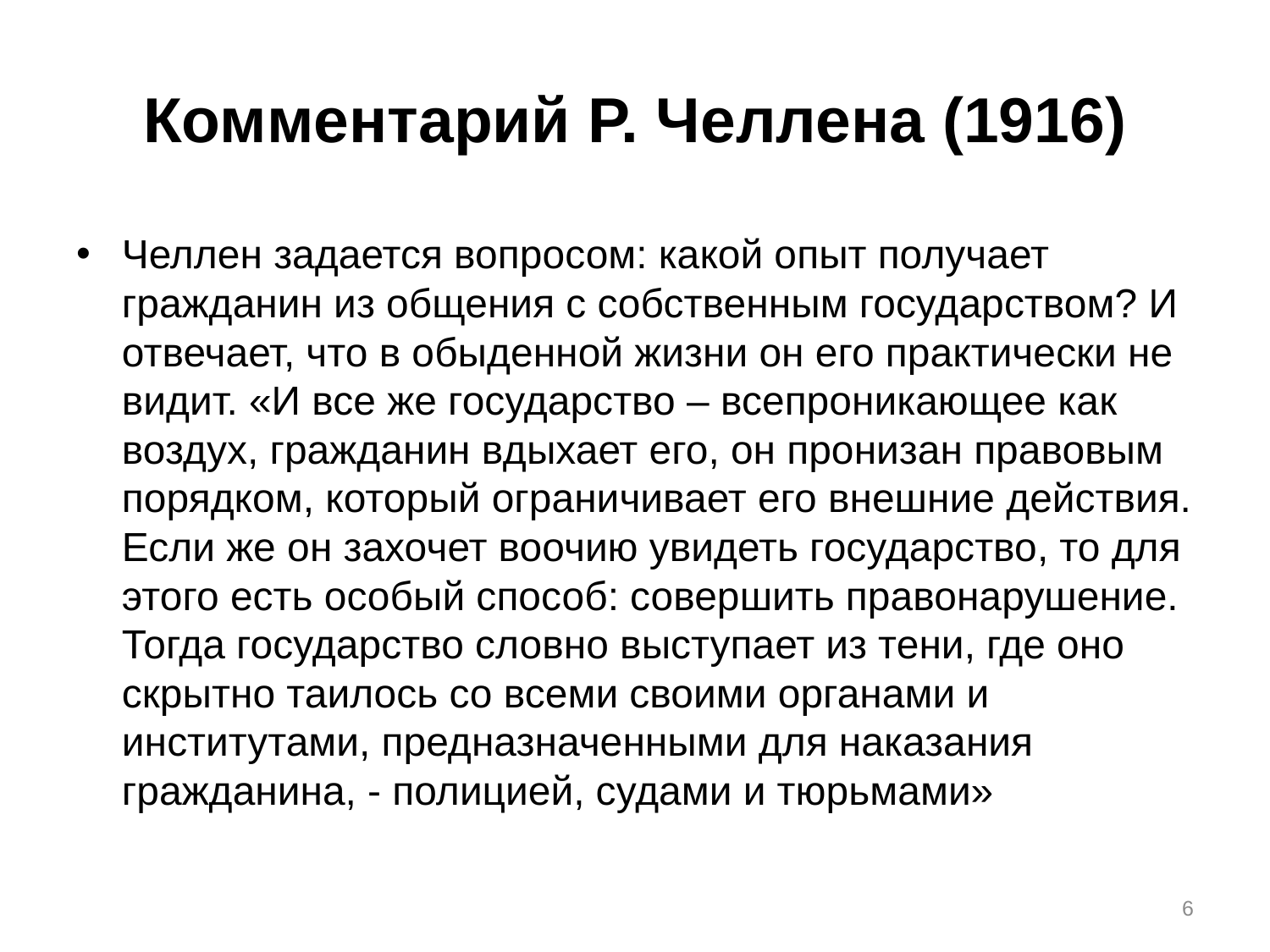

# Комментарий Р. Челлена (1916)
Челлен задается вопросом: какой опыт получает гражданин из общения с собственным государством? И отвечает, что в обыденной жизни он его практически не видит. «И все же государство – всепроникающее как воздух, гражданин вдыхает его, он пронизан правовым порядком, который ограничивает его внешние действия. Если же он захочет воочию увидеть государство, то для этого есть особый способ: совершить правонарушение. Тогда государство словно выступает из тени, где оно скрытно таилось со всеми своими органами и институтами, предназначенными для наказания гражданина, - полицией, судами и тюрьмами»
6